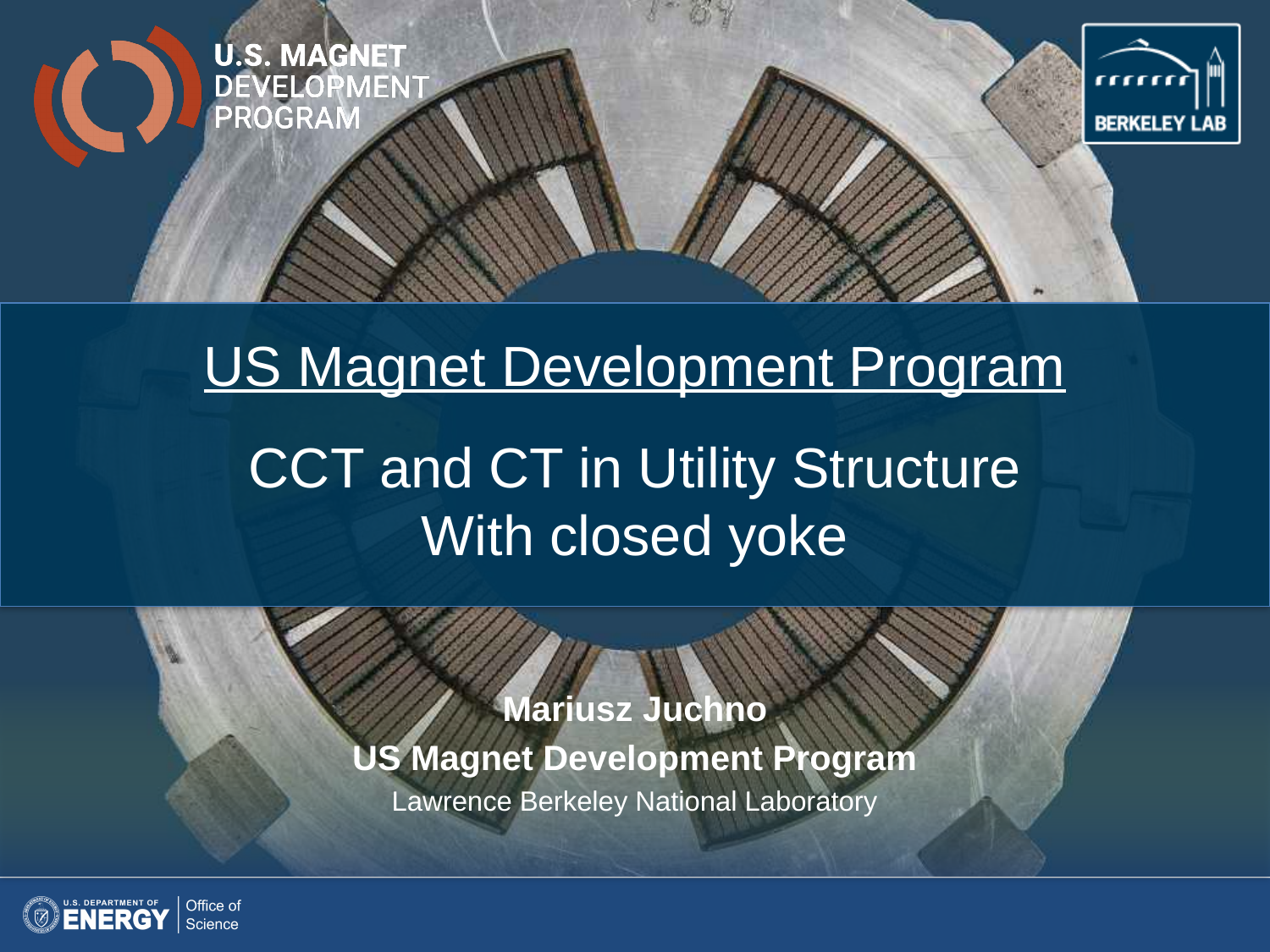

US Magnet Development Program

CCT and CT in Utility Structure
With closed yoke
Mariusz Juchno
US Magnet Development Program
Lawrence Berkeley National Laboratory